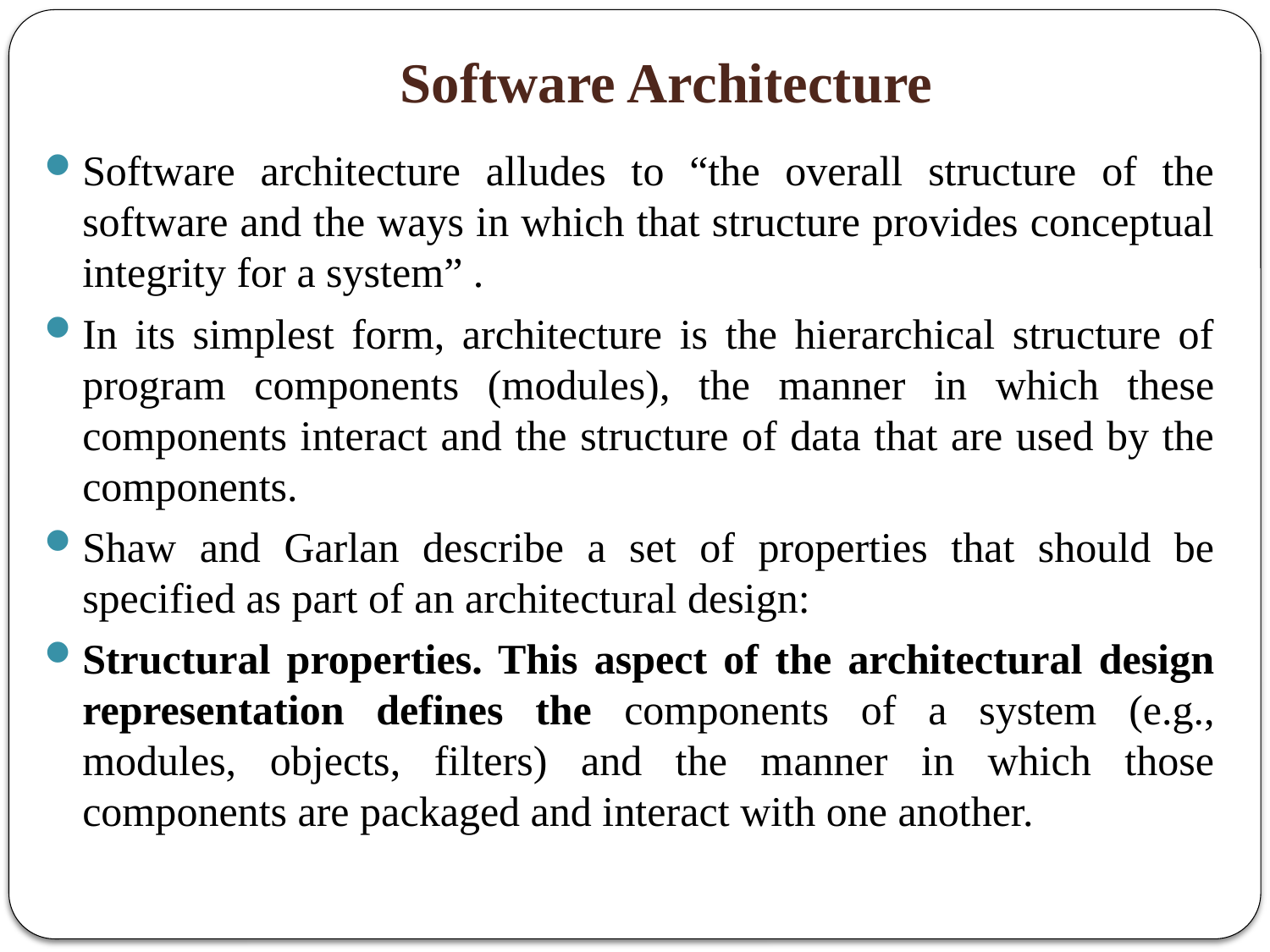

# Software Architecture
Software architecture alludes to “the overall structure of the software and the ways in which that structure provides conceptual integrity for a system” .
In its simplest form, architecture is the hierarchical structure of program components (modules), the manner in which these components interact and the structure of data that are used by the components.
Shaw and Garlan describe a set of properties that should be specified as part of an architectural design:
Structural properties. This aspect of the architectural design representation defines the components of a system (e.g., modules, objects, filters) and the manner in which those components are packaged and interact with one another.